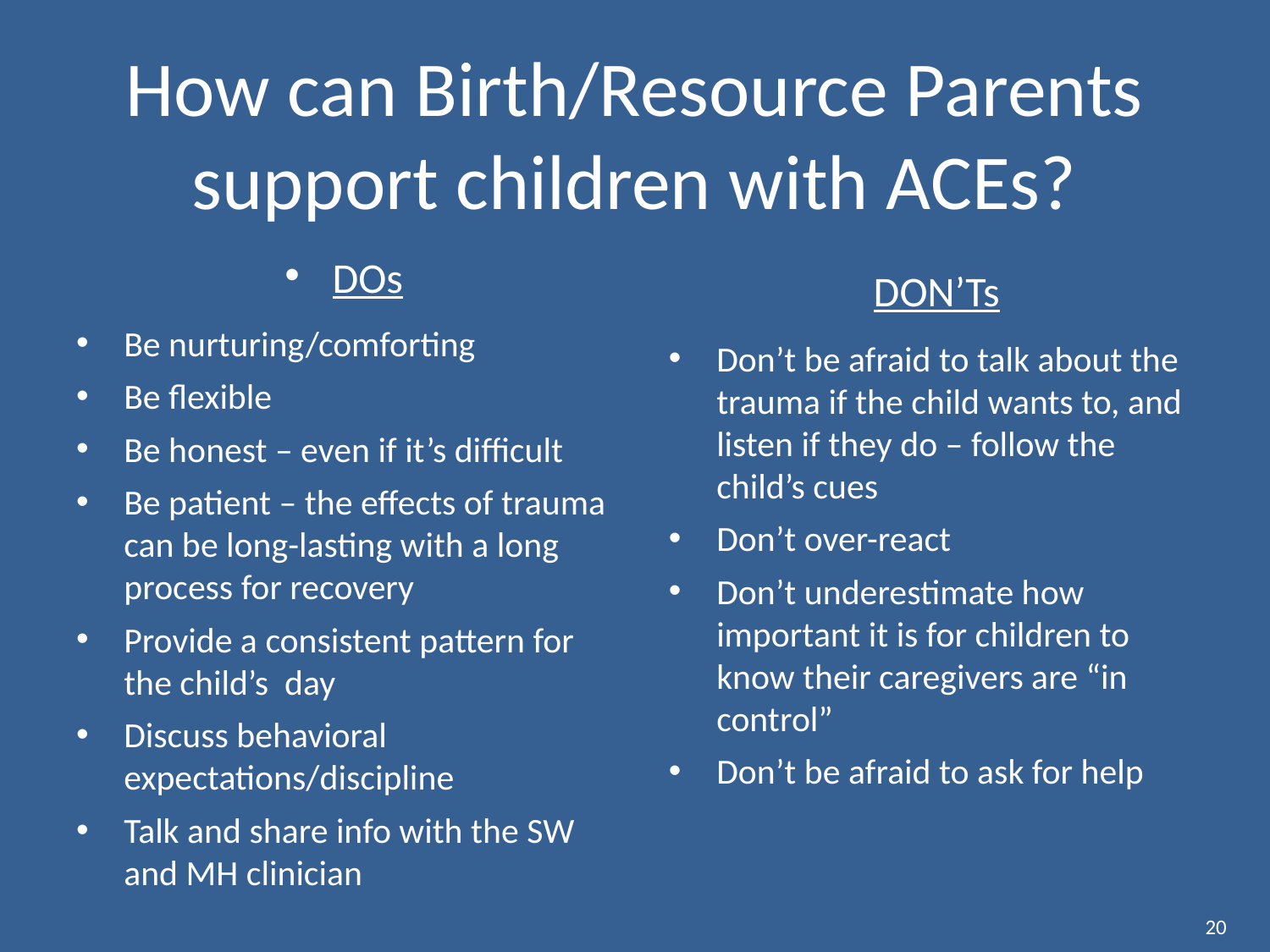

# How can Birth/Resource Parents support children with ACEs?
DOs
Be nurturing/comforting
Be flexible
Be honest – even if it’s difficult
Be patient – the effects of trauma can be long-lasting with a long process for recovery
Provide a consistent pattern for the child’s  day
Discuss behavioral expectations/discipline
Talk and share info with the SW and MH clinician

DON’Ts
Don’t be afraid to talk about the trauma if the child wants to, and listen if they do – follow the child’s cues
Don’t over-react
Don’t underestimate how important it is for children to know their caregivers are “in control”
Don’t be afraid to ask for help

20